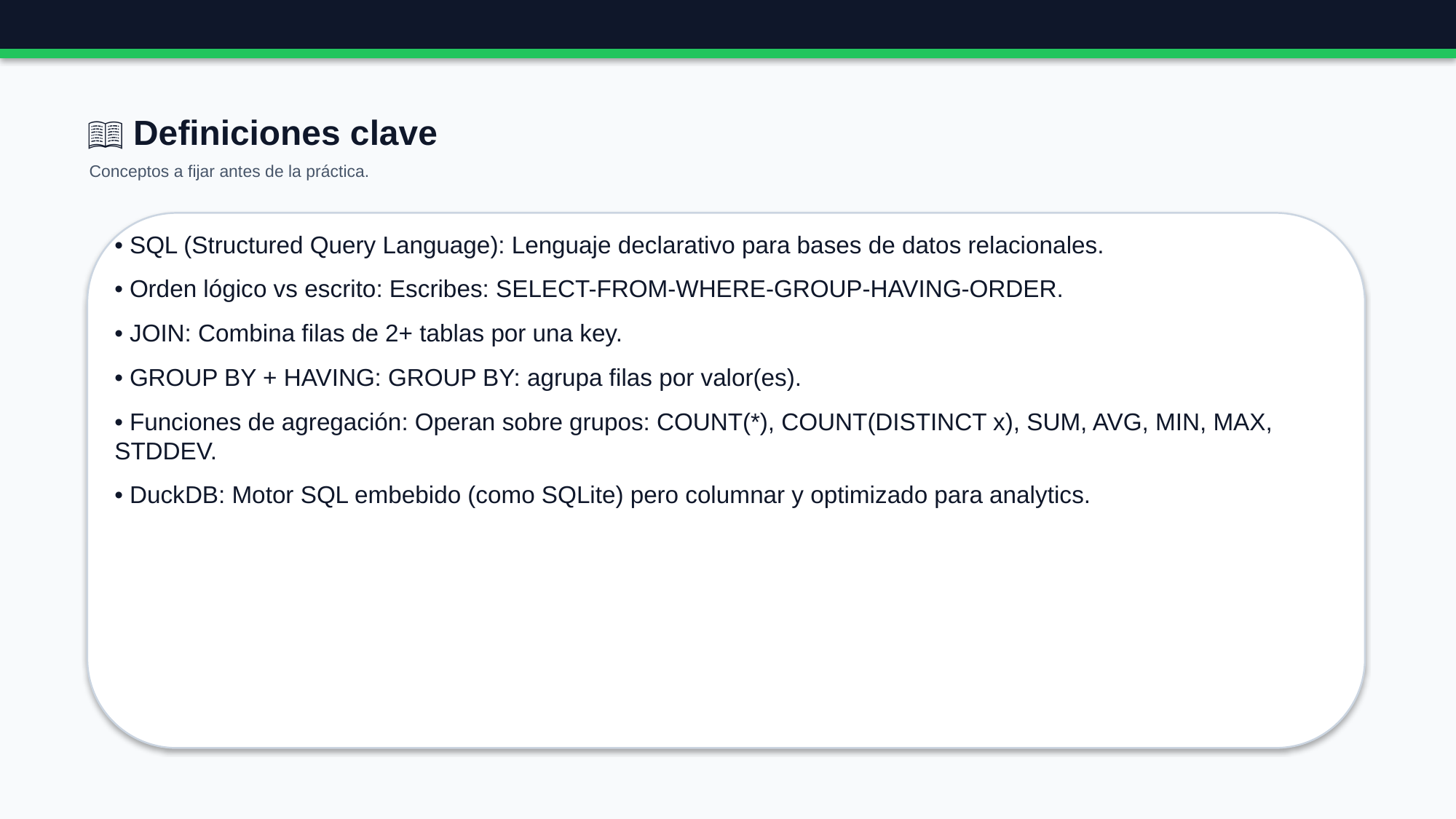

📖 Definiciones clave
Conceptos a fijar antes de la práctica.

• SQL (Structured Query Language): Lenguaje declarativo para bases de datos relacionales.
• Orden lógico vs escrito: Escribes: SELECT-FROM-WHERE-GROUP-HAVING-ORDER.
• JOIN: Combina filas de 2+ tablas por una key.
• GROUP BY + HAVING: GROUP BY: agrupa filas por valor(es).
• Funciones de agregación: Operan sobre grupos: COUNT(*), COUNT(DISTINCT x), SUM, AVG, MIN, MAX, STDDEV.
• DuckDB: Motor SQL embebido (como SQLite) pero columnar y optimizado para analytics.